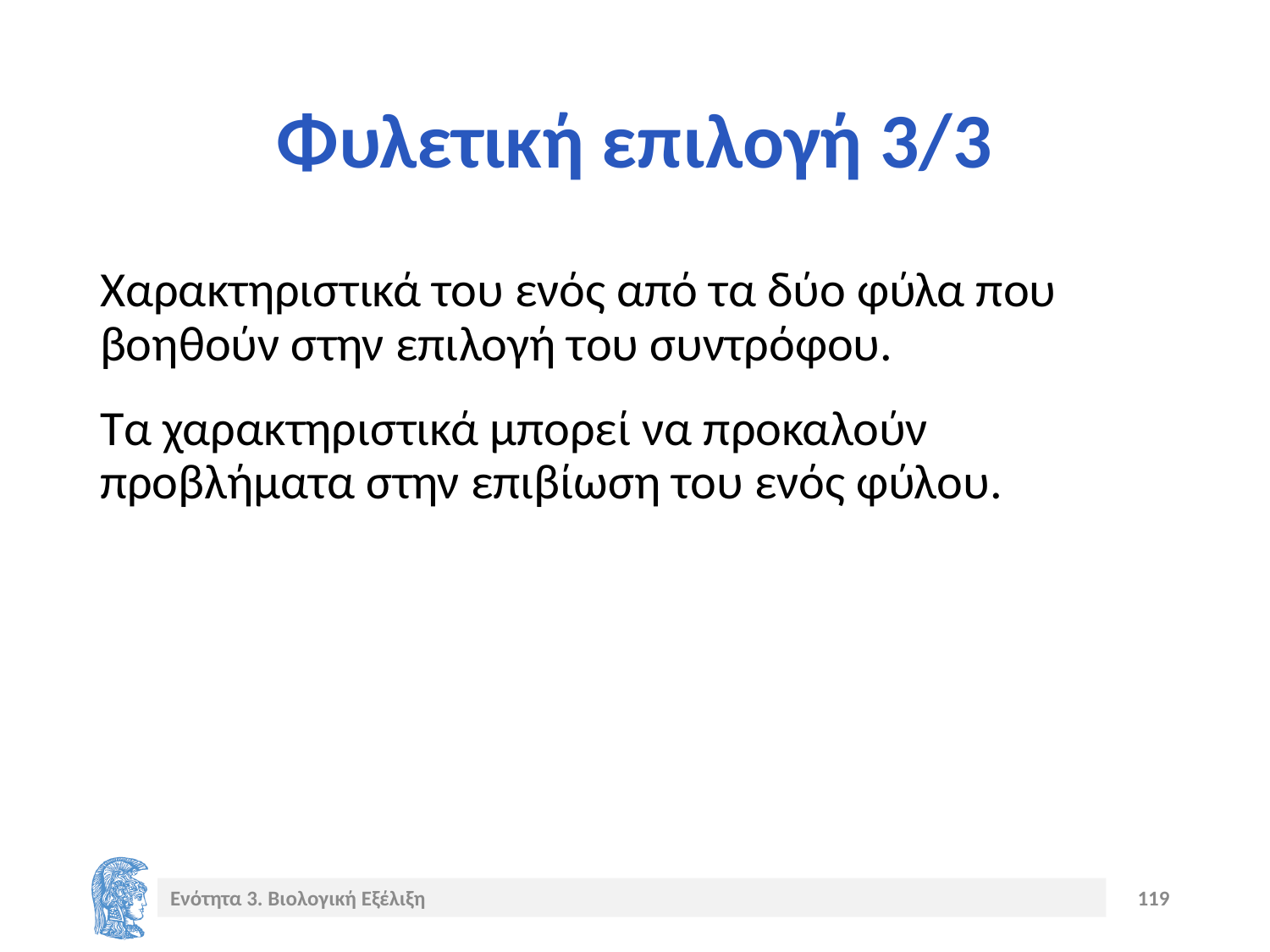

# Φυλετική επιλογή 3/3
Χαρακτηριστικά του ενός από τα δύο φύλα που βοηθούν στην επιλογή του συντρόφου.
Τα χαρακτηριστικά μπορεί να προκαλούν προβλήματα στην επιβίωση του ενός φύλου.
Ενότητα 3. Βιολογική Εξέλιξη
119